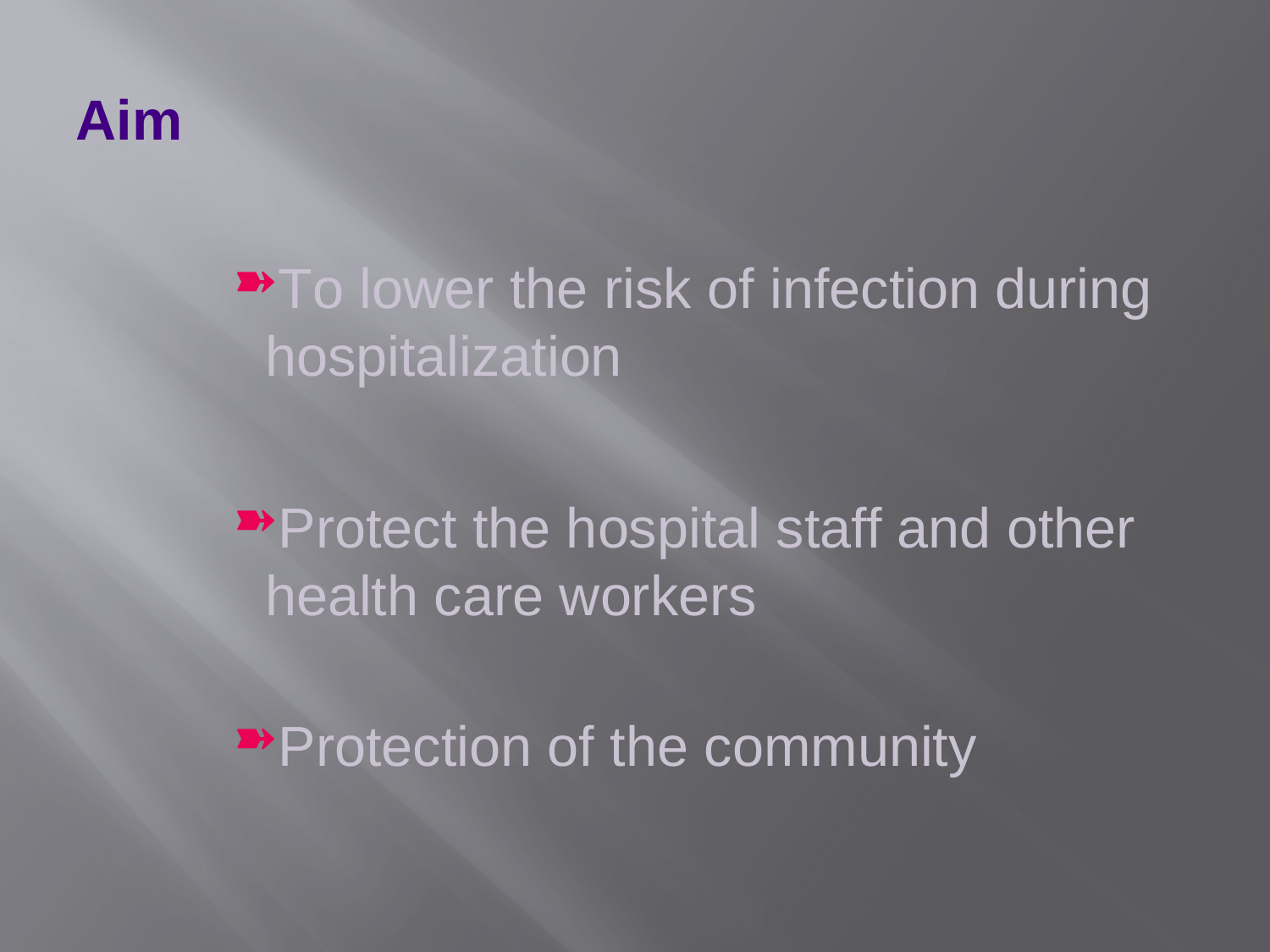

# Aim
To lower the risk of infection during hospitalization

Protect the hospital staff and other health care workers

Protection of the community